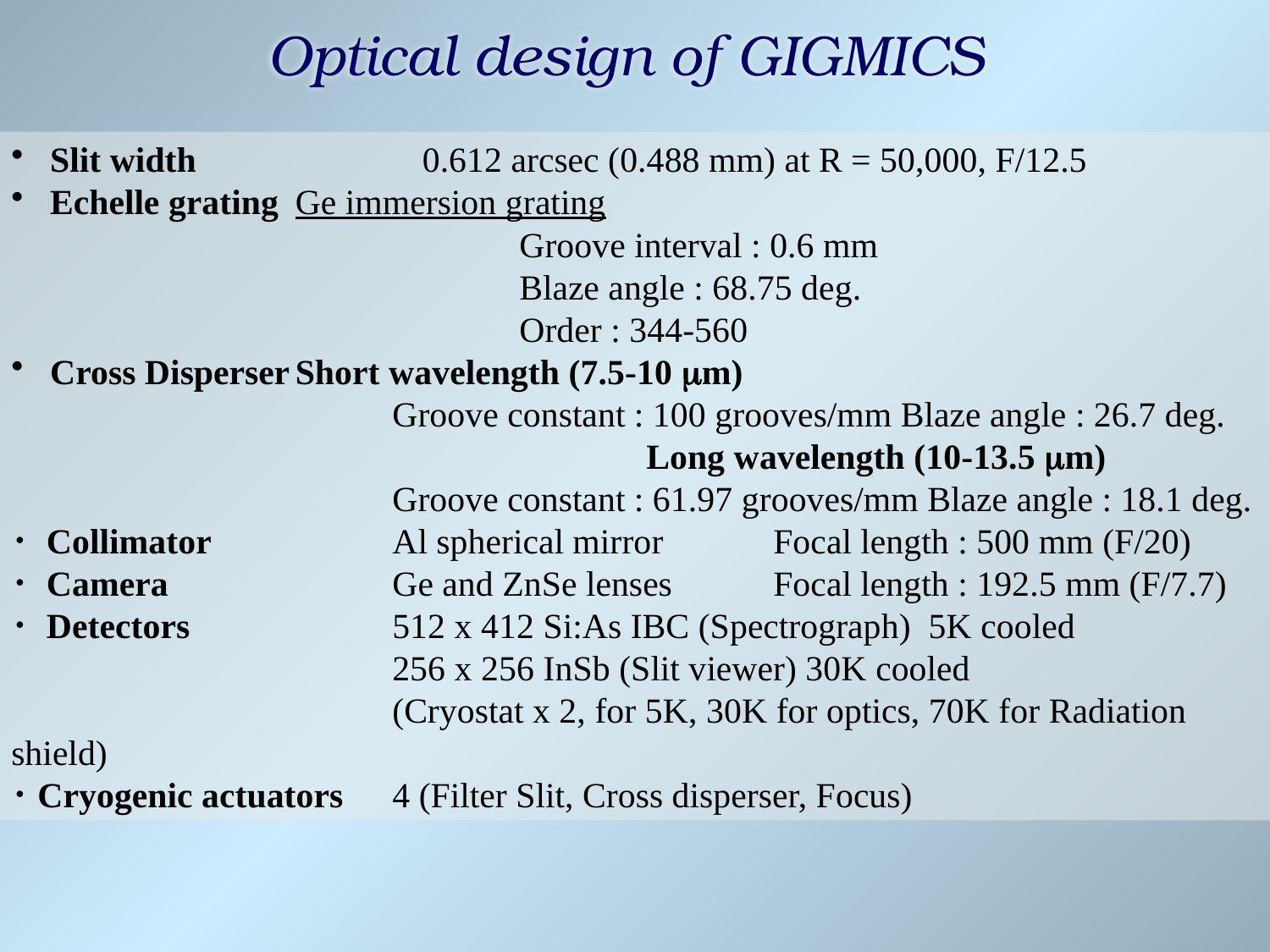

Optical design of GIGMICS
 Slit width		0.612 arcsec (0.488 mm) at R = 50,000, F/12.5
 Echelle grating	Ge immersion grating
				Groove interval : 0.6 mm
				Blaze angle : 68.75 deg.
				Order : 344-560
 Cross Disperser	Short wavelength (7.5-10 μm)
			Groove constant : 100 grooves/mm Blaze angle : 26.7 deg.	                          			Long wavelength (10-13.5 μm)
			Groove constant : 61.97 grooves/mm Blaze angle : 18.1 deg.
･ Collimator		Al spherical mirror	Focal length : 500 mm (F/20)
･ Camera	       	Ge and ZnSe lenses	Focal length : 192.5 mm (F/7.7)
･ Detectors		512 x 412 Si:As IBC (Spectrograph)  5K cooled
			256 x 256 InSb (Slit viewer) 30K cooled
			(Cryostat x 2, for 5K, 30K for optics, 70K for Radiation shield)
･Cryogenic actuators	4 (Filter Slit, Cross disperser, Focus)